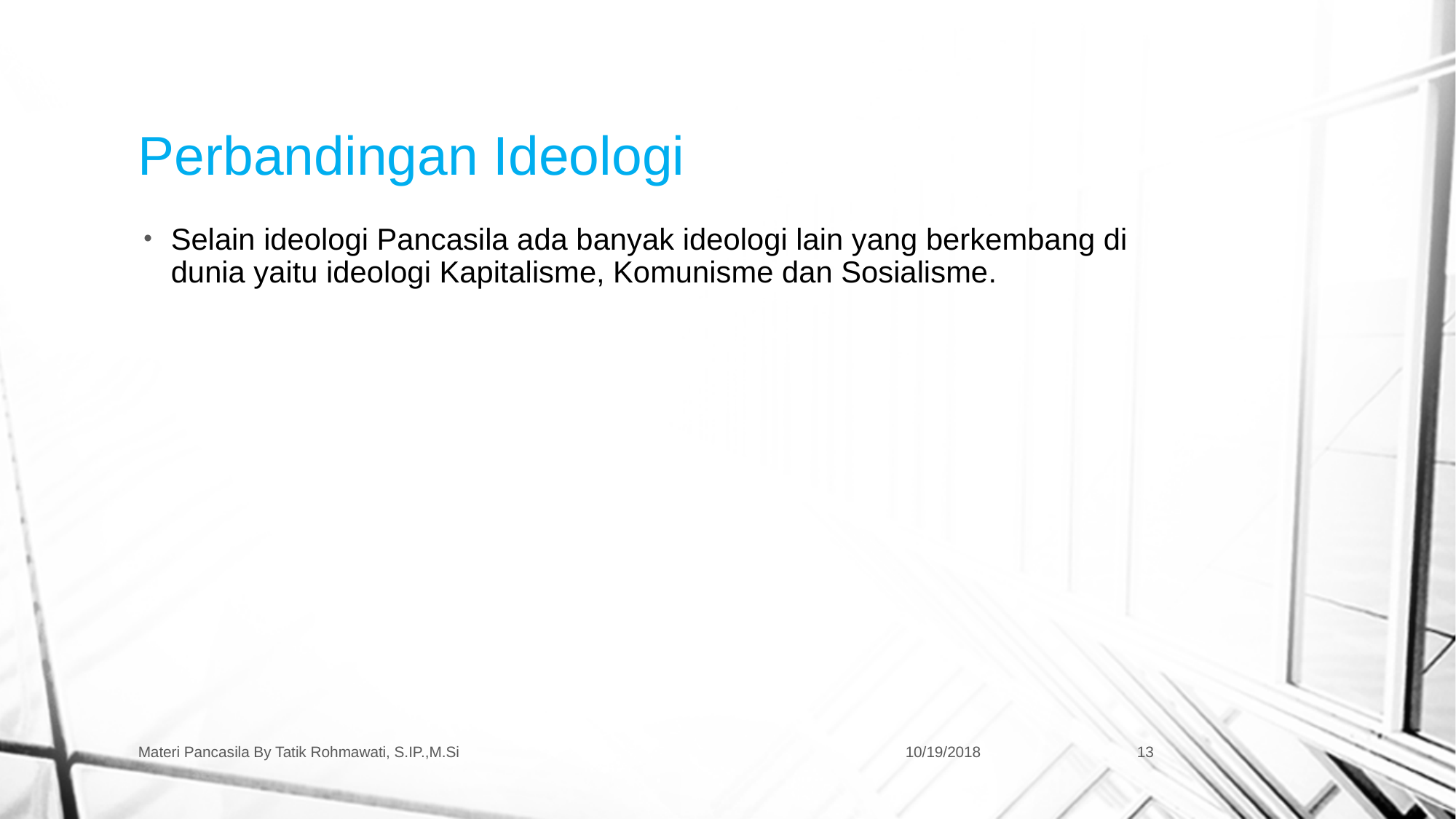

# Perbandingan Ideologi
Selain ideologi Pancasila ada banyak ideologi lain yang berkembang di dunia yaitu ideologi Kapitalisme, Komunisme dan Sosialisme.
Materi Pancasila By Tatik Rohmawati, S.IP.,M.Si
10/19/2018
13